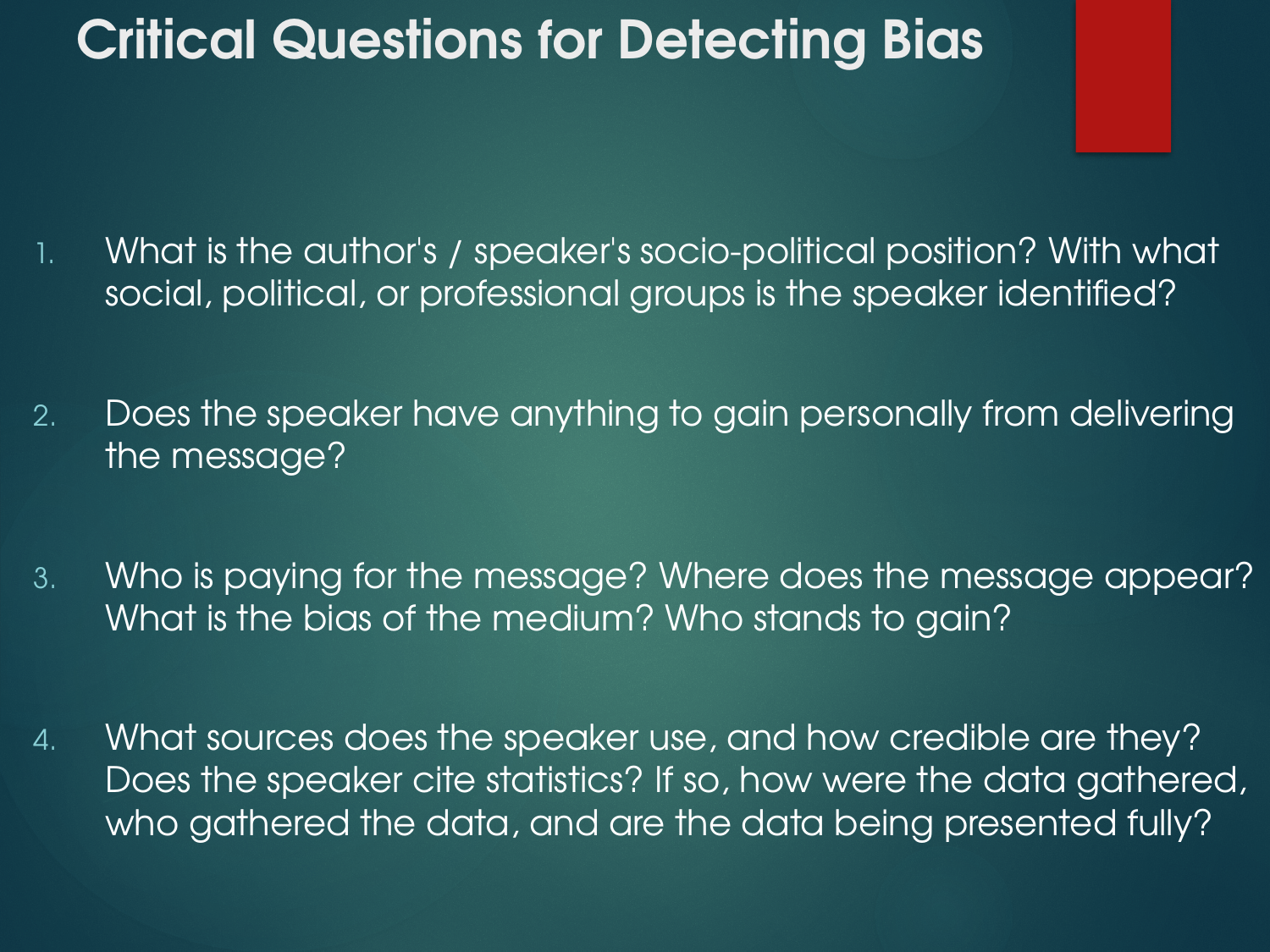

# Critical Questions for Detecting Bias
What is the author's / speaker's socio-political position? With what social, political, or professional groups is the speaker identified?

Does the speaker have anything to gain personally from delivering the message?

Who is paying for the message? Where does the message appear? What is the bias of the medium? Who stands to gain?

What sources does the speaker use, and how credible are they? Does the speaker cite statistics? If so, how were the data gathered, who gathered the data, and are the data being presented fully?